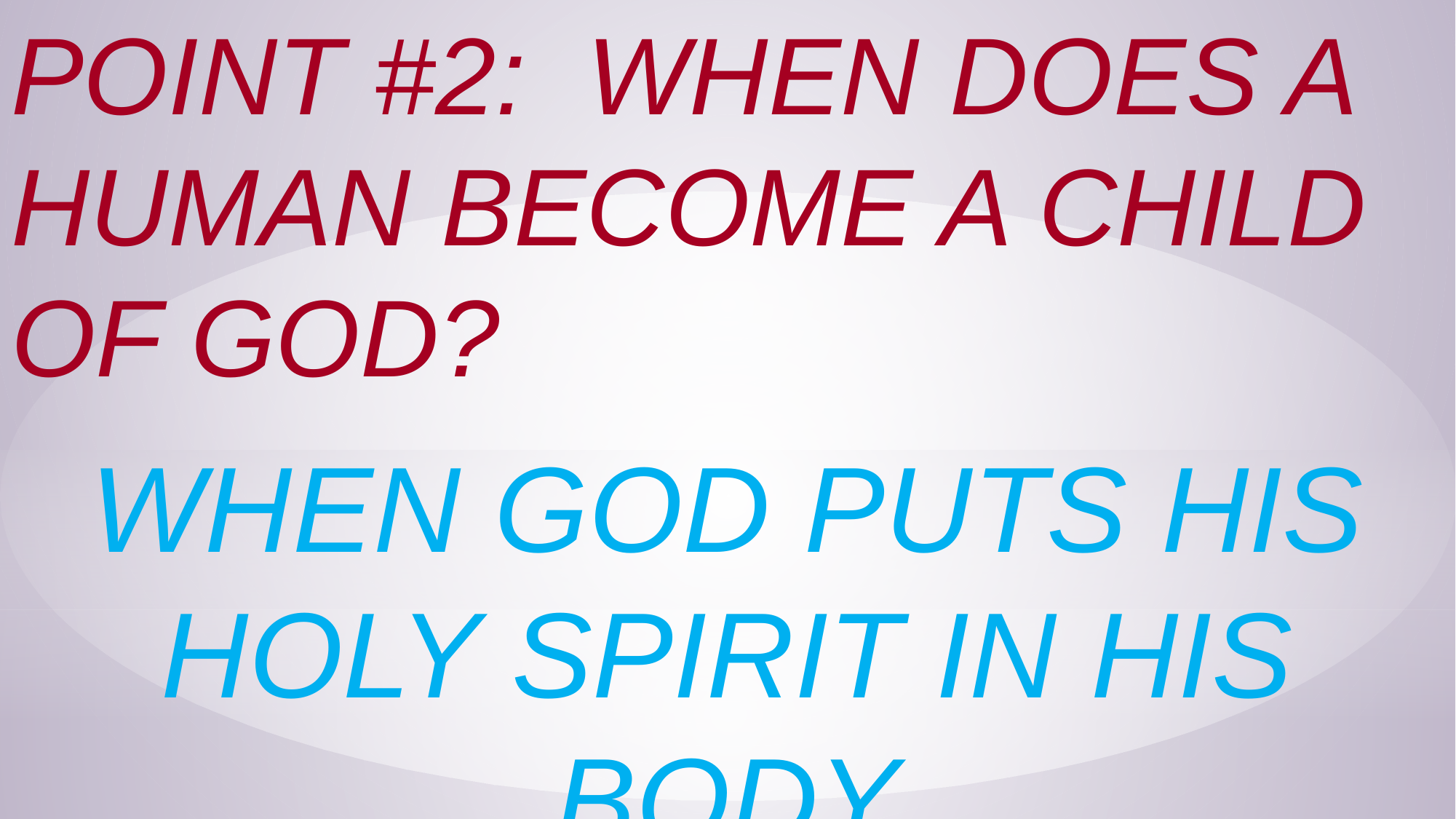

# Point #2:  When Does a Human Become a Child of GOD?
When GOD Puts His HOLY Spirit in His Body